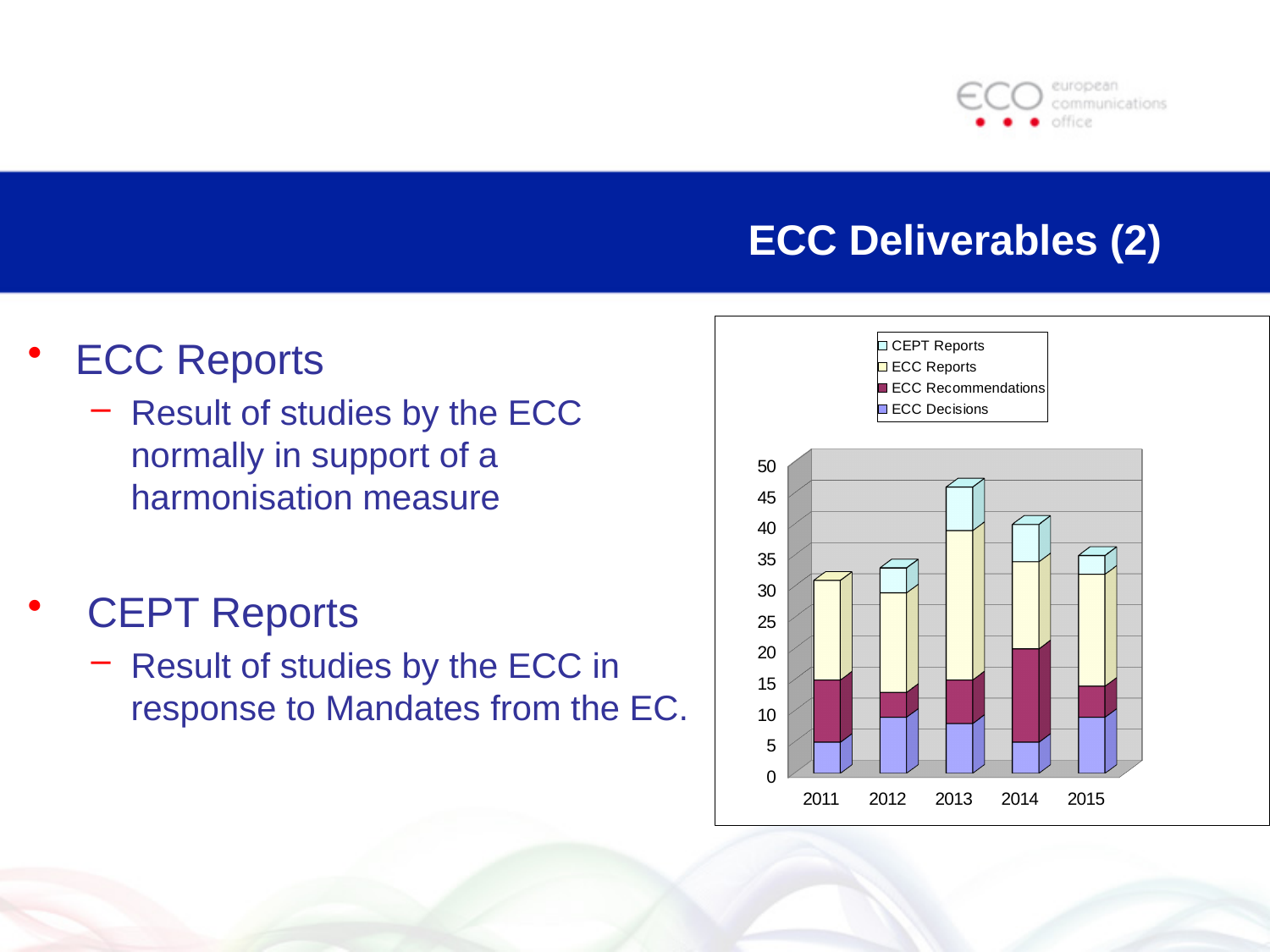

# ECC Deliverables (2)

[unsupported chart]

ECC Reports
Result of studies by the ECC normally in support of a harmonisation measure

 CEPT Reports
Result of studies by the ECC in response to Mandates from the EC.